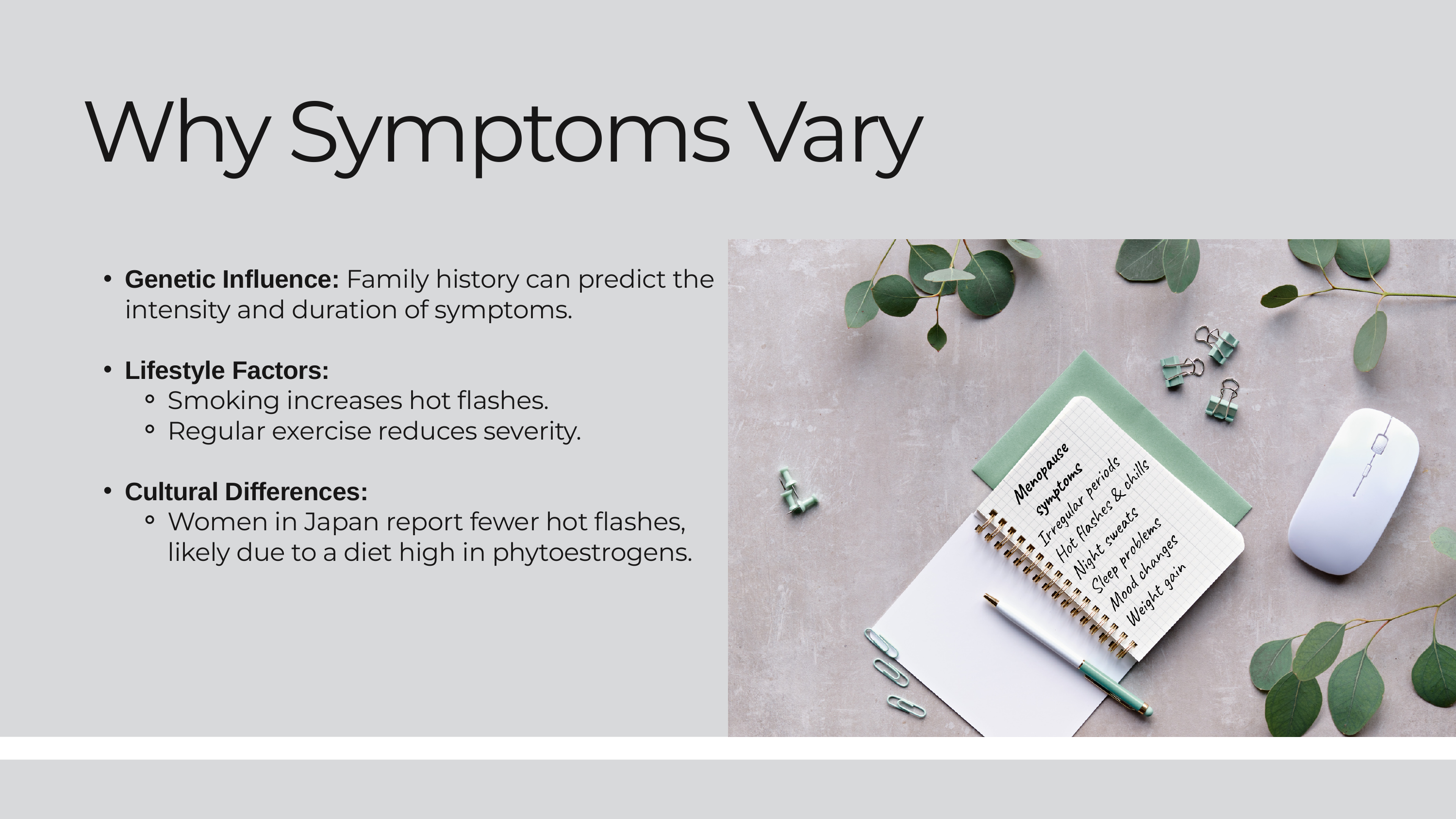

Why Symptoms Vary

Genetic Influence: Family history can predict the intensity and duration of symptoms.

Lifestyle Factors:
Smoking increases hot flashes.
Regular exercise reduces severity.

Cultural Differences:
Women in Japan report fewer hot flashes, likely due to a diet high in phytoestrogens.